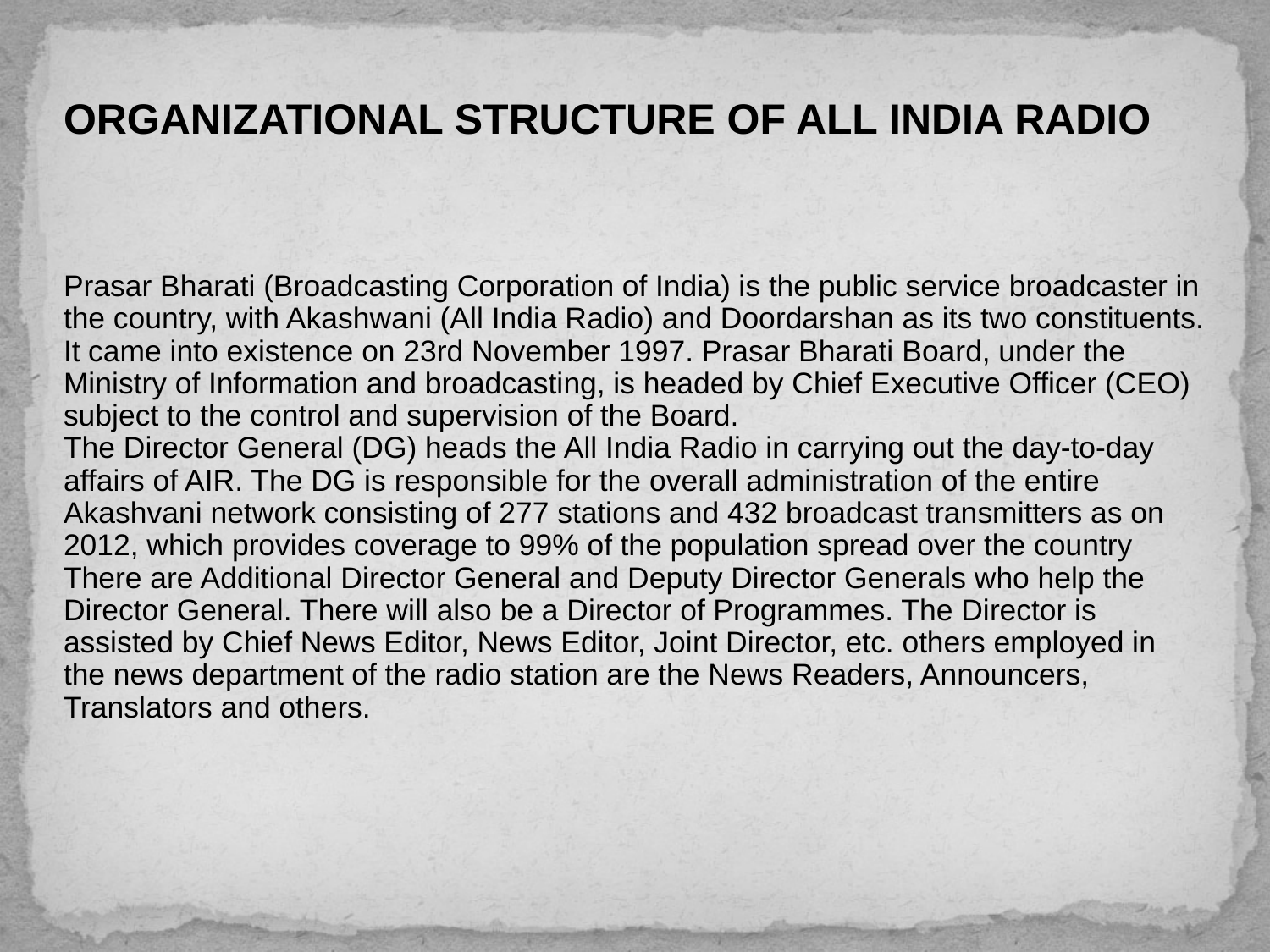

# ORGANIZATIONAL STRUCTURE OF ALL INDIA RADIO
Prasar Bharati (Broadcasting Corporation of India) is the public service broadcaster in the country, with Akashwani (All India Radio) and Doordarshan as its two constituents. It came into existence on 23rd November 1997. Prasar Bharati Board, under the Ministry of Information and broadcasting, is headed by Chief Executive Officer (CEO) subject to the control and supervision of the Board.
The Director General (DG) heads the All India Radio in carrying out the day-to-day affairs of AIR. The DG is responsible for the overall administration of the entire Akashvani network consisting of 277 stations and 432 broadcast transmitters as on 2012, which provides coverage to 99% of the population spread over the country
There are Additional Director General and Deputy Director Generals who help the Director General. There will also be a Director of Programmes. The Director is assisted by Chief News Editor, News Editor, Joint Director, etc. others employed in the news department of the radio station are the News Readers, Announcers, Translators and others.